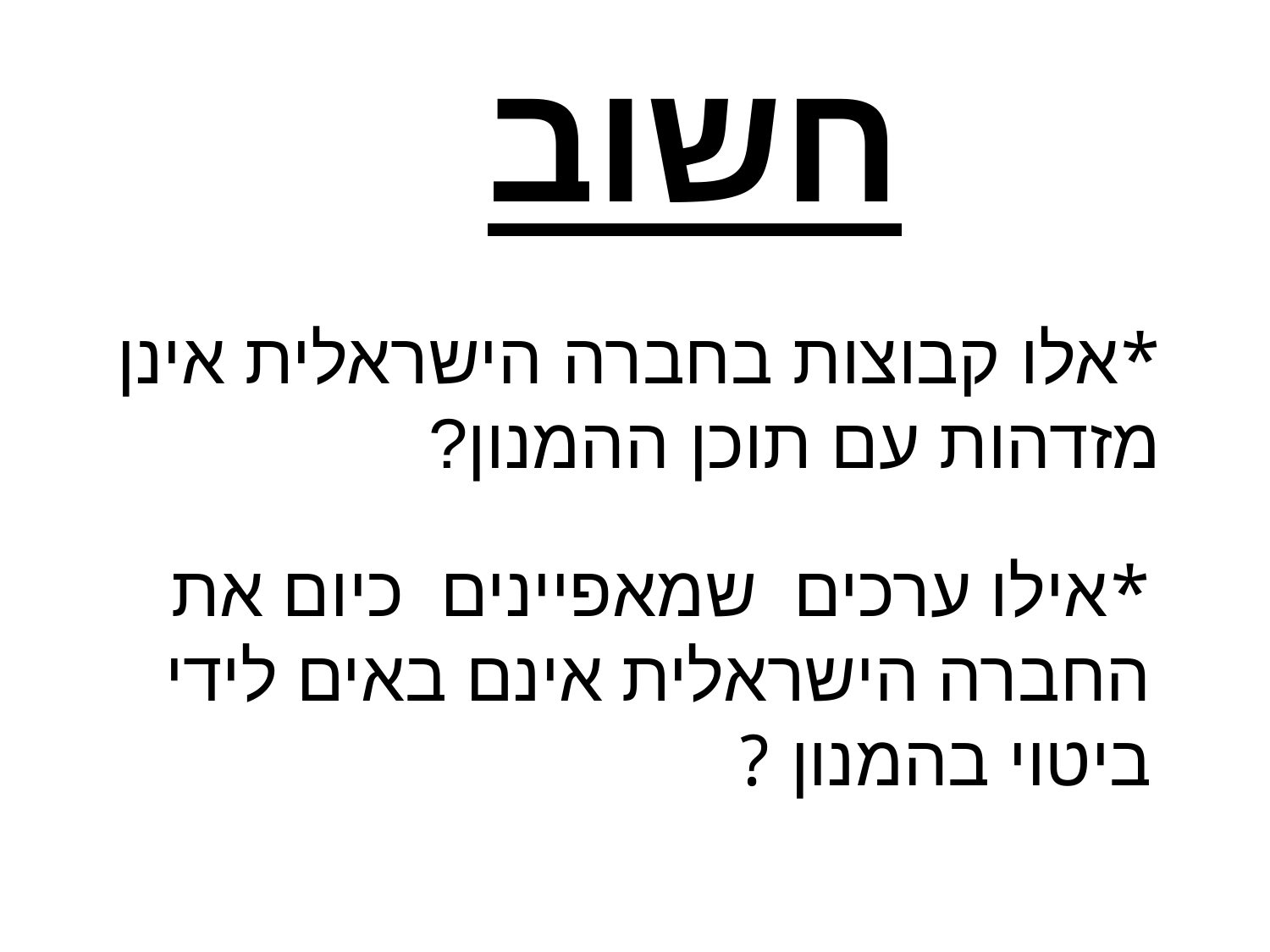

חשוב
# *אלו קבוצות בחברה הישראלית אינן מזדהות עם תוכן ההמנון?
*אילו ערכים  שמאפיינים  כיום את החברה הישראלית אינם באים לידי ביטוי בהמנון ?